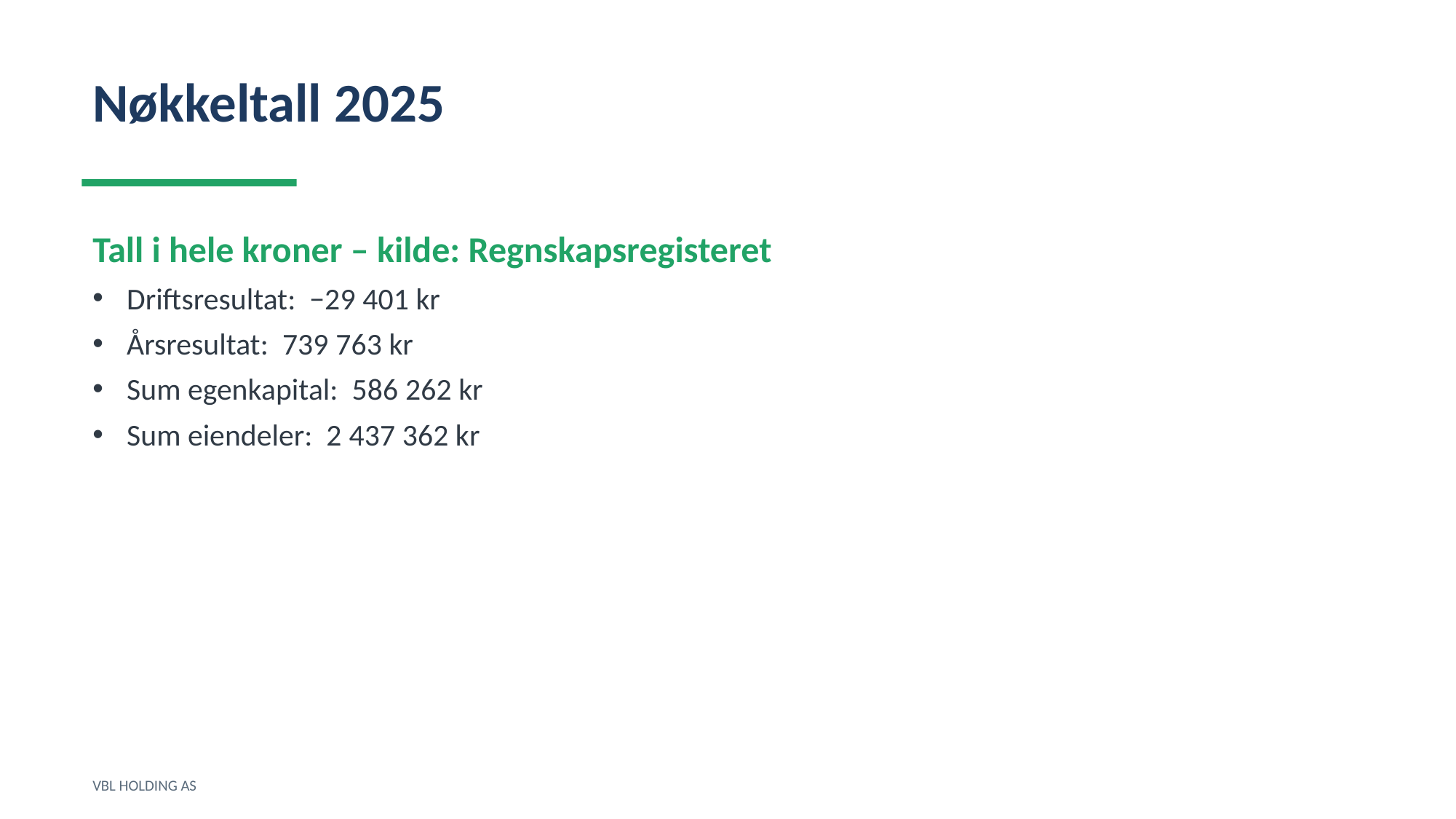

Nøkkeltall 2025

Tall i hele kroner – kilde: Regnskapsregisteret
Driftsresultat:  −29 401 kr
Årsresultat:  739 763 kr
Sum egenkapital:  586 262 kr
Sum eiendeler:  2 437 362 kr
VBL HOLDING AS